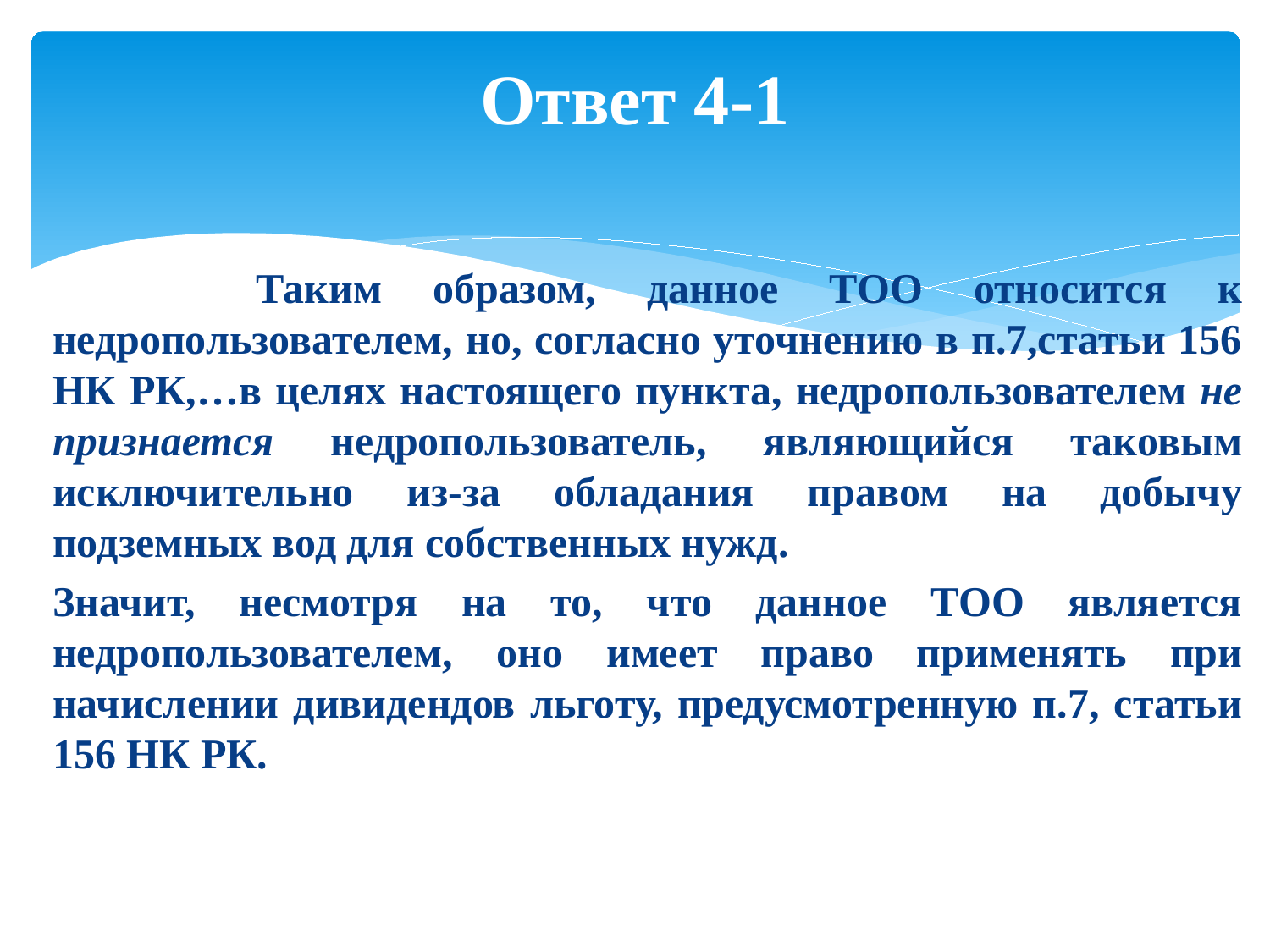

# Ответ 4-1

    Таким образом, данное ТОО относится к недропользователем, но, согласно уточнению в п.7,статьи 156 НК РК,…в целях настоящего пункта, недропользователем не признается недропользователь, являющийся таковым исключительно из-за обладания правом на добычу подземных вод для собственных нужд.
Значит, несмотря на то, что данное ТОО является недропользователем, оно имеет право применять при начислении дивидендов льготу, предусмотренную п.7, статьи 156 НК РК.